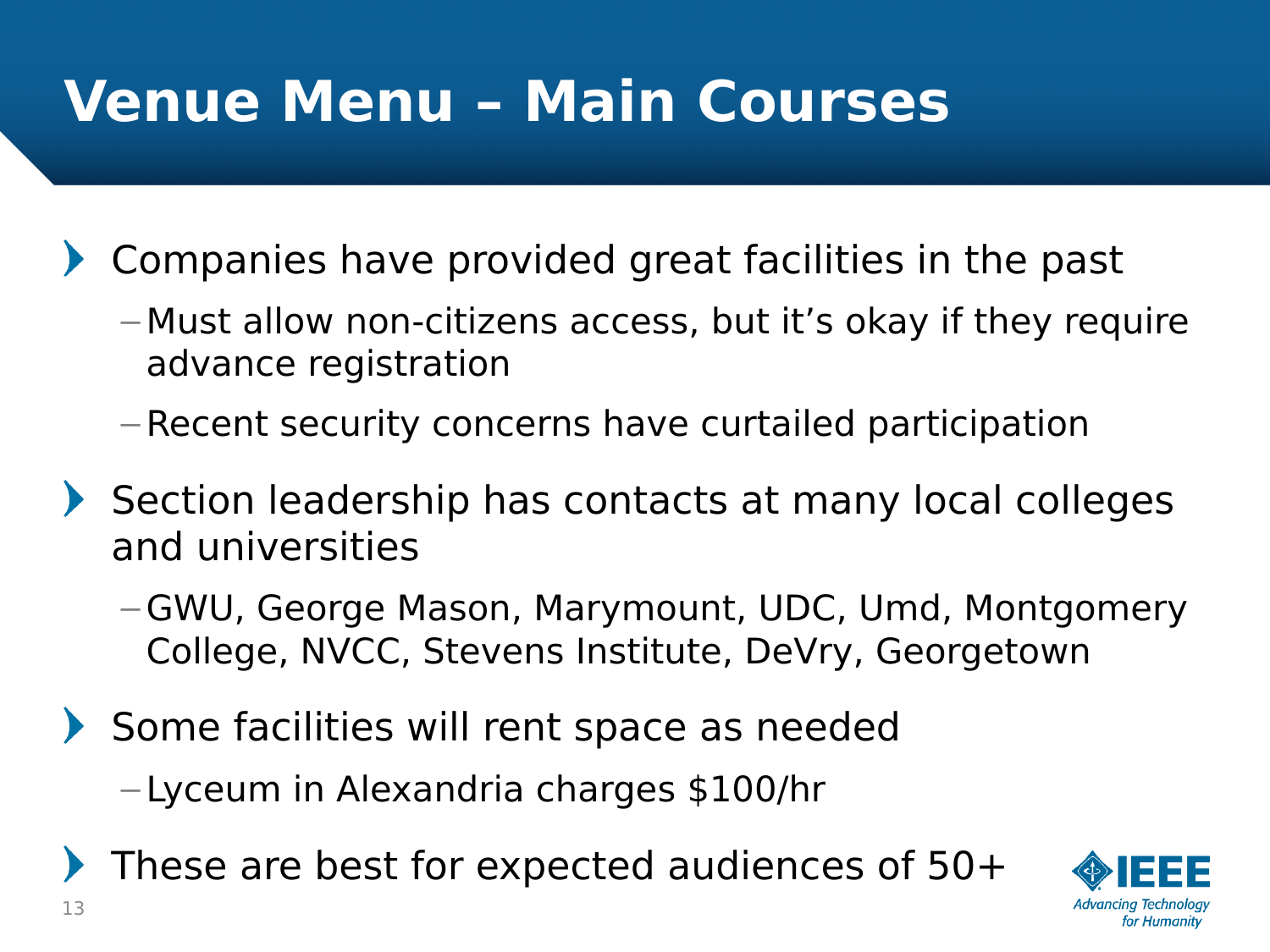

# Venue Menu – Main Courses
Companies have provided great facilities in the past
Must allow non-citizens access, but it’s okay if they require advance registration
Recent security concerns have curtailed participation
Section leadership has contacts at many local colleges and universities
GWU, George Mason, Marymount, UDC, Umd, Montgomery College, NVCC, Stevens Institute, DeVry, Georgetown
Some facilities will rent space as needed
Lyceum in Alexandria charges $100/hr
These are best for expected audiences of 50+
13